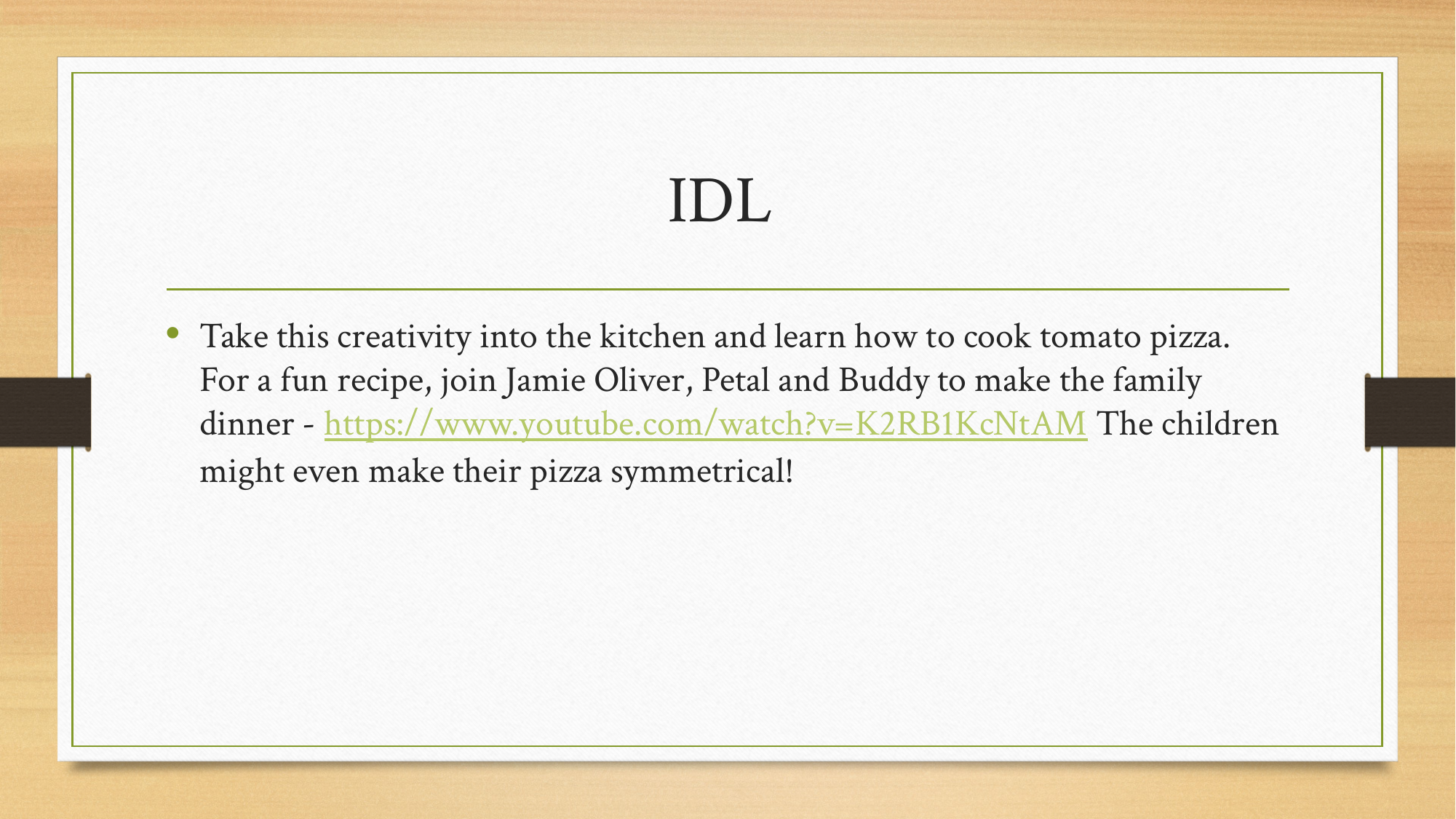

# IDL
Take this creativity into the kitchen and learn how to cook tomato pizza. For a fun recipe, join Jamie Oliver, Petal and Buddy to make the family dinner - https://www.youtube.com/watch?v=K2RB1KcNtAM The children might even make their pizza symmetrical!